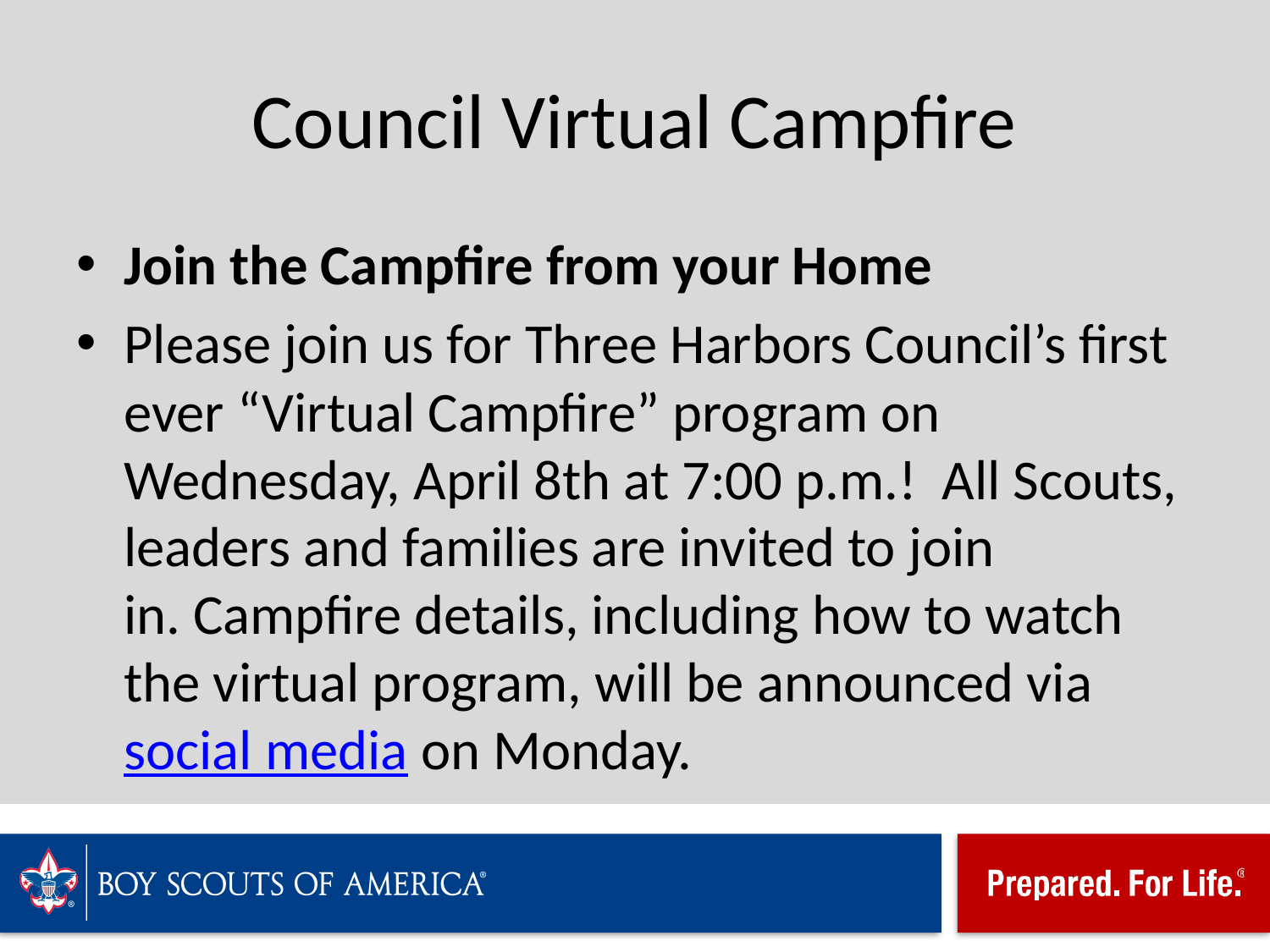

# Council Virtual Campfire
Join the Campfire from your Home
Please join us for Three Harbors Council’s first ever “Virtual Campfire” program on Wednesday, April 8th at 7:00 p.m.!  All Scouts, leaders and families are invited to join in. Campfire details, including how to watch the virtual program, will be announced via social media on Monday.